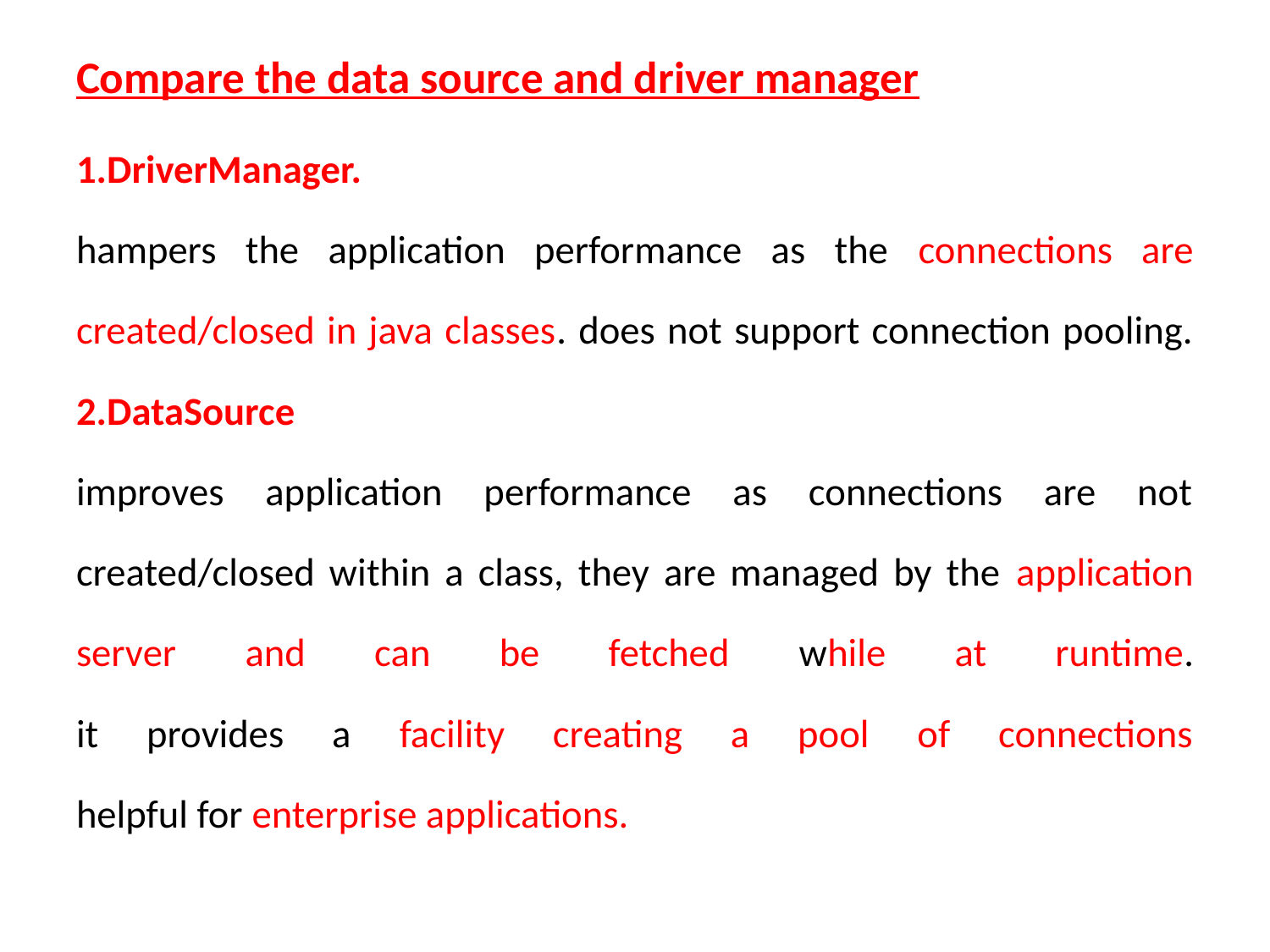

Compare the data source and driver manager
1.DriverManager.
hampers the application performance as the connections are created/closed in java classes. does not support connection pooling.
2.DataSource
improves application performance as connections are not created/closed within a class, they are managed by the application server and can be fetched while at runtime.
it provides a facility creating a pool of connections
helpful for enterprise applications.